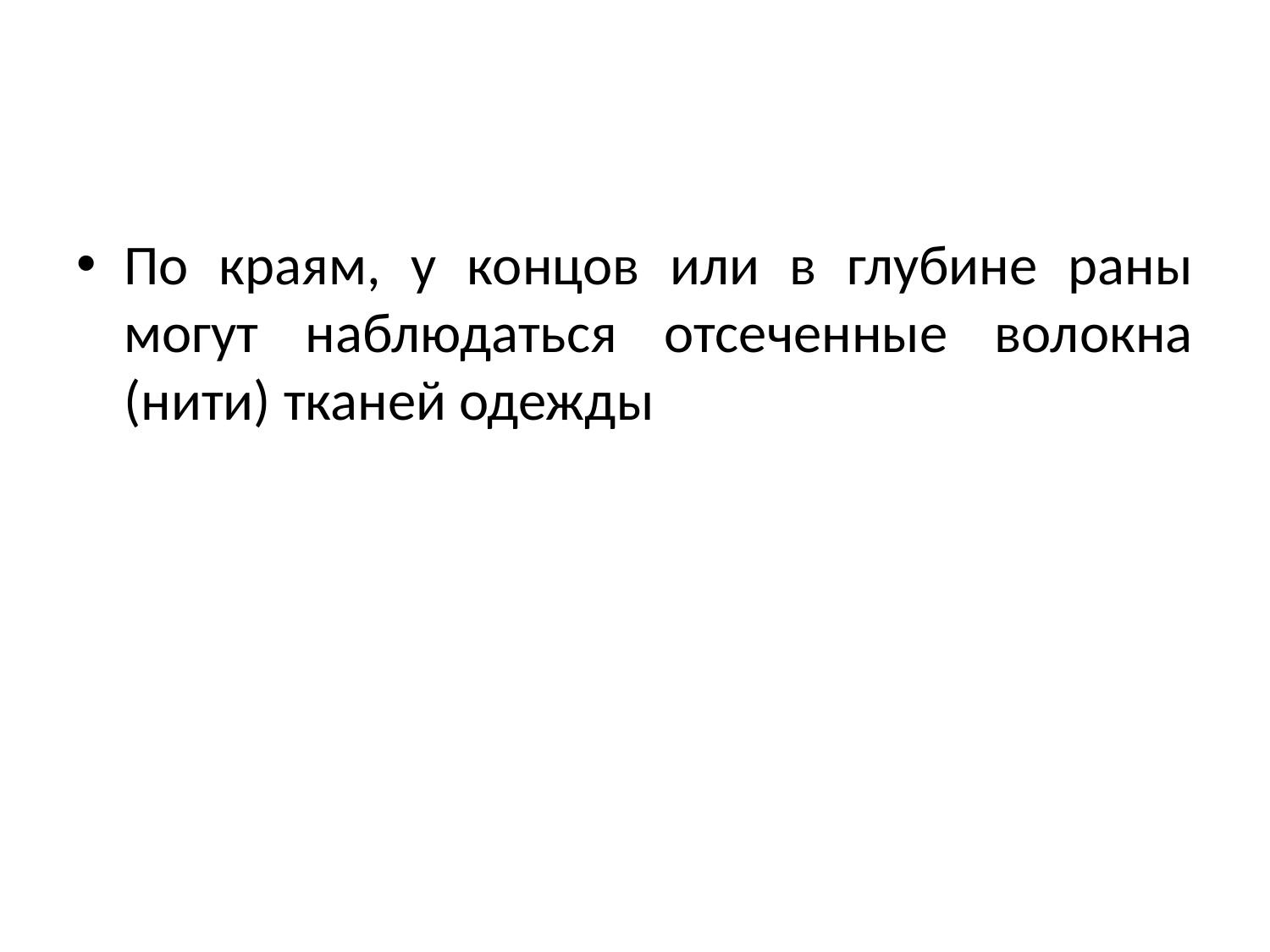

#
По краям, у концов или в глубине раны могут наблюдаться отсеченные волокна (нити) тканей одежды